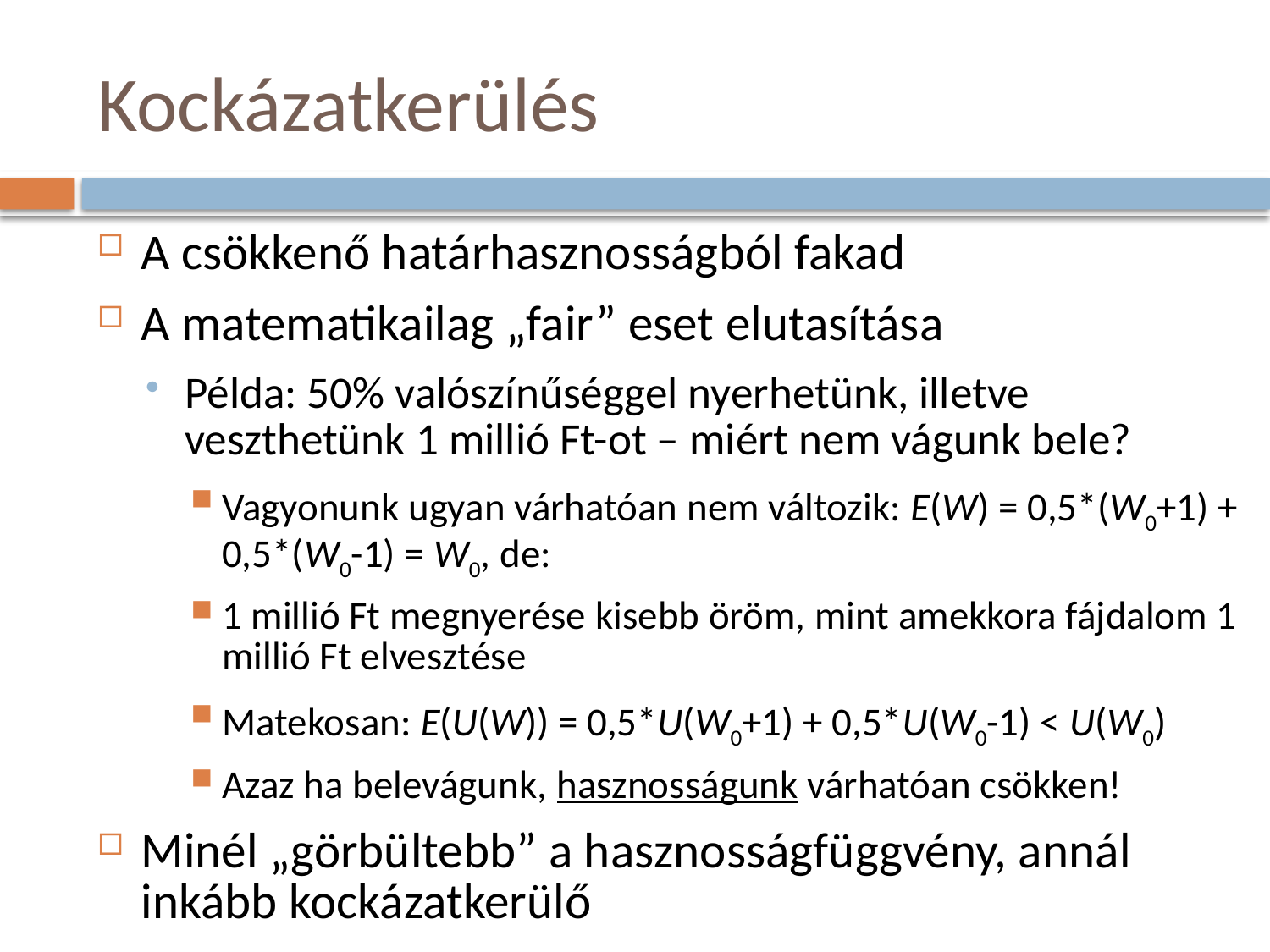

# Kockázatkerülés
A csökkenő határhasznosságból fakad
A matematikailag „fair” eset elutasítása
Példa: 50% valószínűséggel nyerhetünk, illetve veszthetünk 1 millió Ft-ot – miért nem vágunk bele?
Vagyonunk ugyan várhatóan nem változik: E(W) = 0,5*(W0+1) + 0,5*(W0-1) = W0, de:
1 millió Ft megnyerése kisebb öröm, mint amekkora fájdalom 1 millió Ft elvesztése
Matekosan: E(U(W)) = 0,5*U(W0+1) + 0,5*U(W0-1) < U(W0)
Azaz ha belevágunk, hasznosságunk várhatóan csökken!
Minél „görbültebb” a hasznosságfüggvény, annál inkább kockázatkerülő